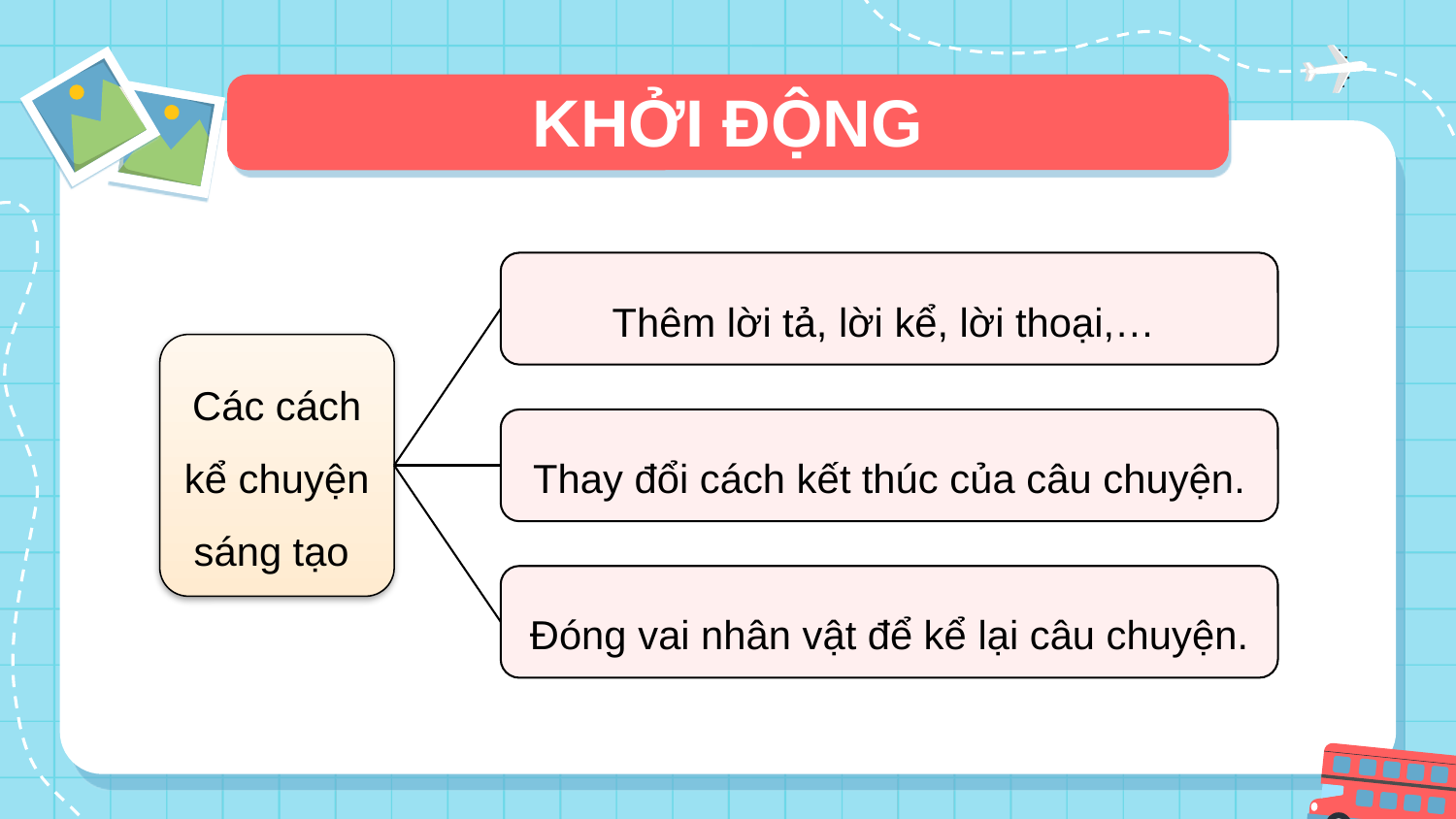

KHỞI ĐỘNG
Thêm lời tả, lời kể, lời thoại,…
Các cách kể chuyện sáng tạo
Thay đổi cách kết thúc của câu chuyện.
Đóng vai nhân vật để kể lại câu chuyện.